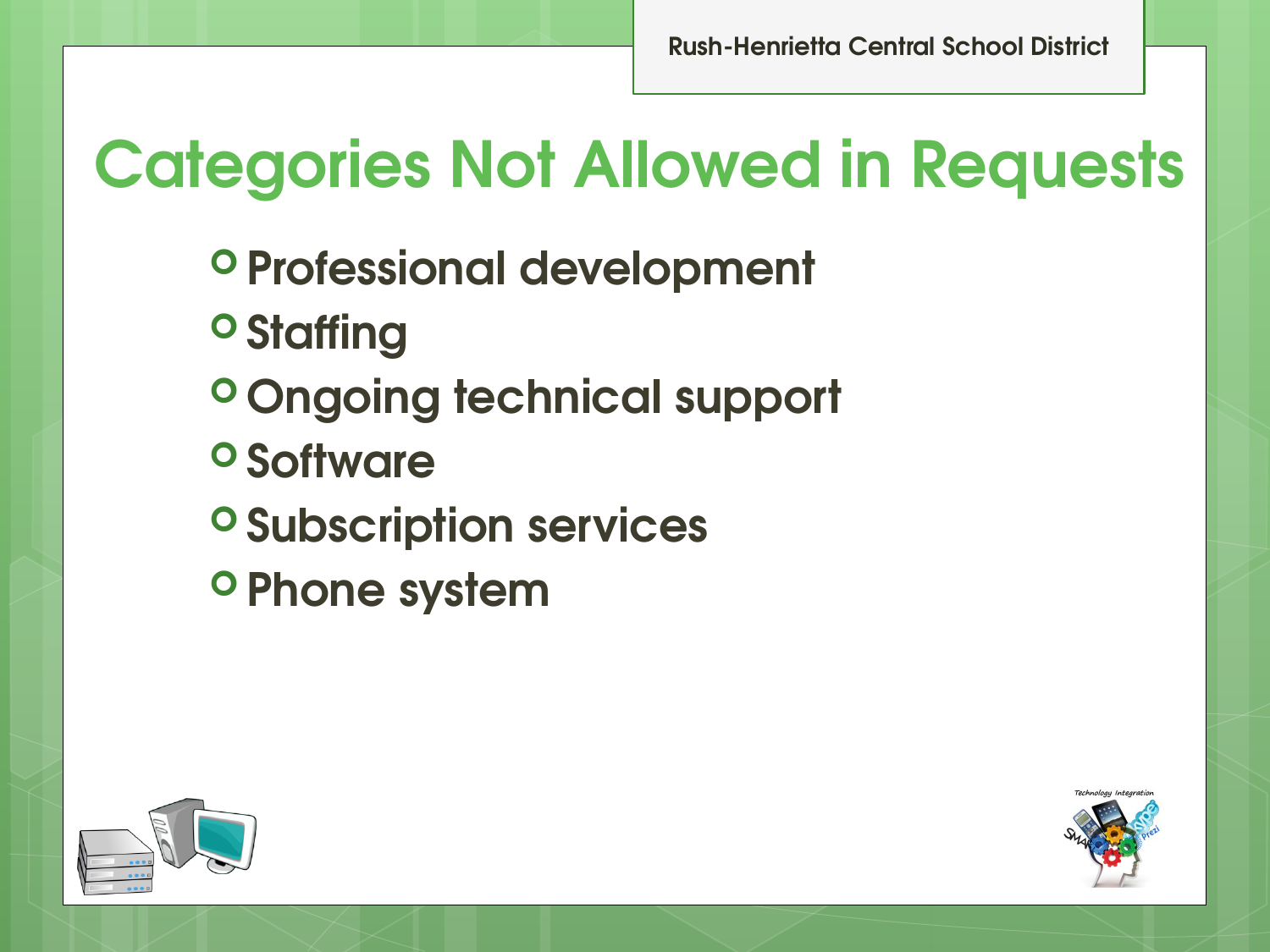

# Categories Not Allowed in Requests
Professional development
Staffing
Ongoing technical support
Software
Subscription services
Phone system